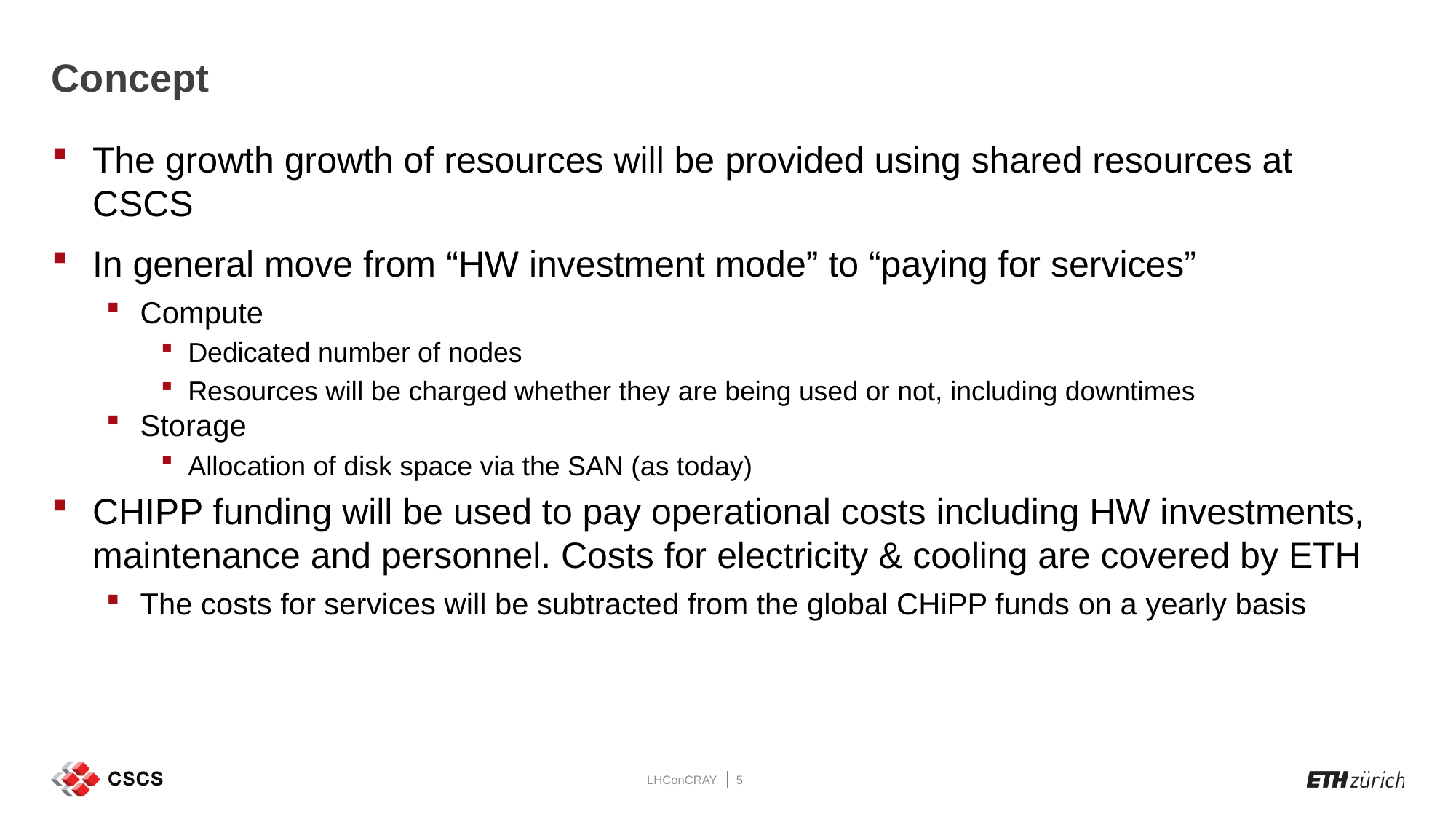

# Concept
The growth growth of resources will be provided using shared resources at CSCS
In general move from “HW investment mode” to “paying for services”
Compute
Dedicated number of nodes
Resources will be charged whether they are being used or not, including downtimes
Storage
Allocation of disk space via the SAN (as today)
CHIPP funding will be used to pay operational costs including HW investments, maintenance and personnel. Costs for electricity & cooling are covered by ETH
The costs for services will be subtracted from the global CHiPP funds on a yearly basis
LHConCRAY
5